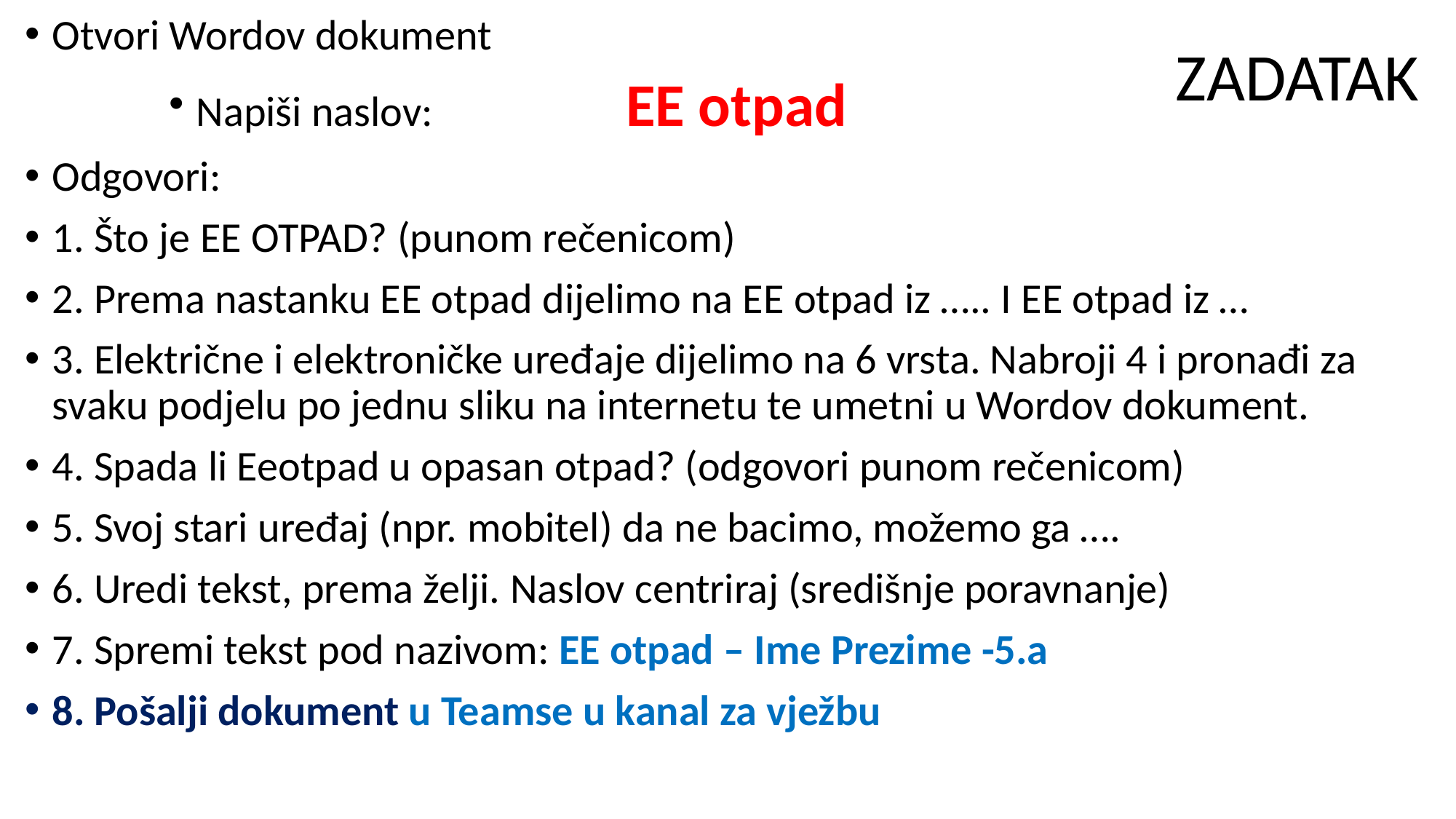

# ZADATAK
Otvori Wordov dokument
Napiši naslov:                    EE otpad
Odgovori:
1. Što je EE OTPAD? (punom rečenicom)
2. Prema nastanku EE otpad dijelimo na EE otpad iz ….. I EE otpad iz …
3. Električne i elektroničke uređaje dijelimo na 6 vrsta. Nabroji 4 i pronađi za svaku podjelu po jednu sliku na internetu te umetni u Wordov dokument.
4. Spada li Eeotpad u opasan otpad? (odgovori punom rečenicom)
5. Svoj stari uređaj (npr. mobitel) da ne bacimo, možemo ga ….
6. Uredi tekst, prema želji. Naslov centriraj (središnje poravnanje)
7. Spremi tekst pod nazivom: EE otpad – Ime Prezime -5.a
8. Pošalji dokument u Teamse u kanal za vježbu